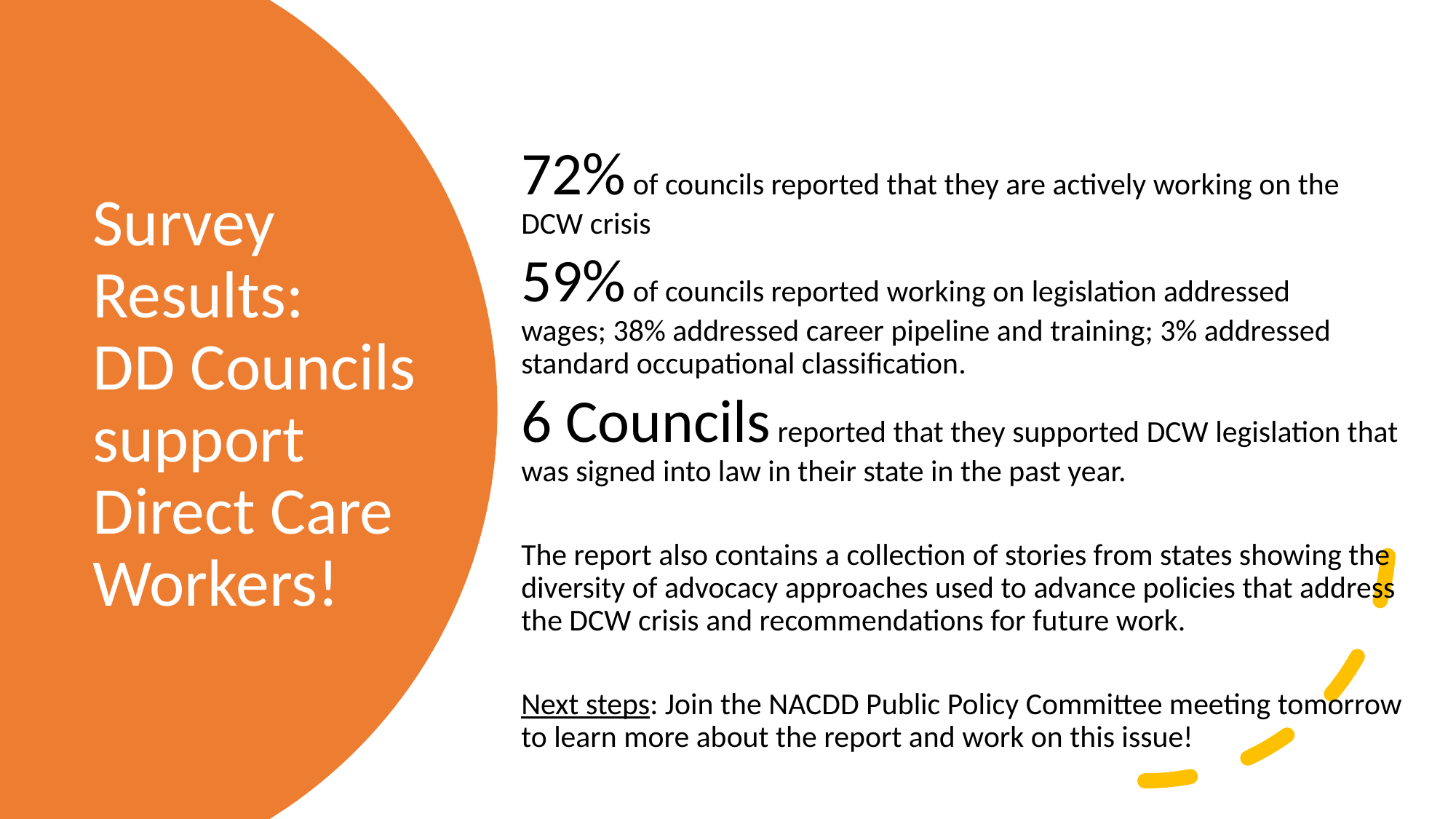

72% of councils reported that they are actively working on the DCW crisis
59% of councils reported working on legislation addressed wages; 38% addressed career pipeline and training; 3% addressed standard occupational classification.
6 Councils reported that they supported DCW legislation that was signed into law in their state in the past year.

The report also contains a collection of stories from states showing the diversity of advocacy approaches used to advance policies that address the DCW crisis and recommendations for future work.

Next steps: Join the NACDD Public Policy Committee meeting tomorrow to learn more about the report and work on this issue!
# Survey Results: DD Councils  support Direct Care Workers!